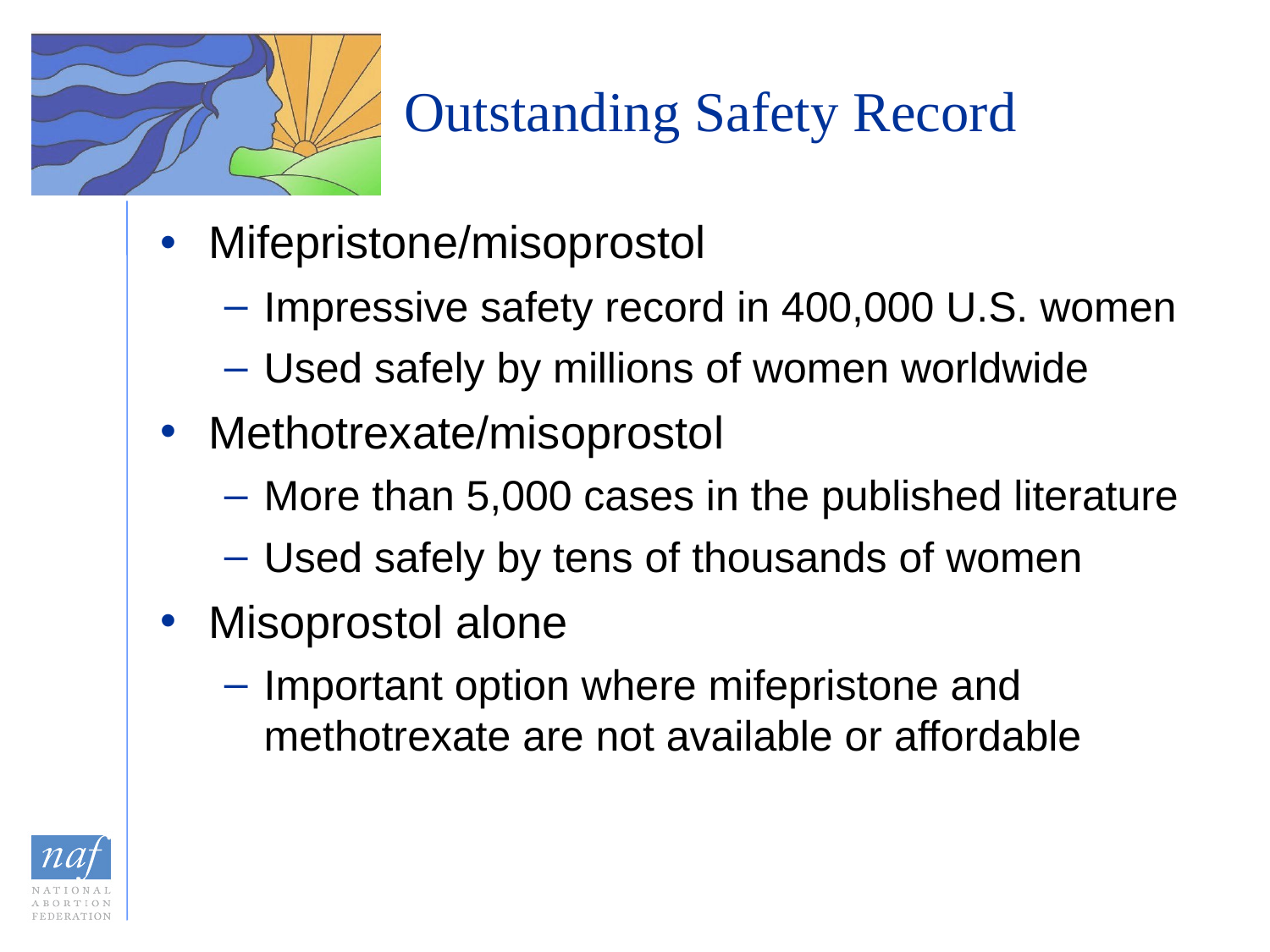

# Outstanding Safety Record
Mifepristone/misoprostol
Impressive safety record in 400,000 U.S. women
Used safely by millions of women worldwide
Methotrexate/misoprostol
More than 5,000 cases in the published literature
Used safely by tens of thousands of women
Misoprostol alone
Important option where mifepristone and methotrexate are not available or affordable